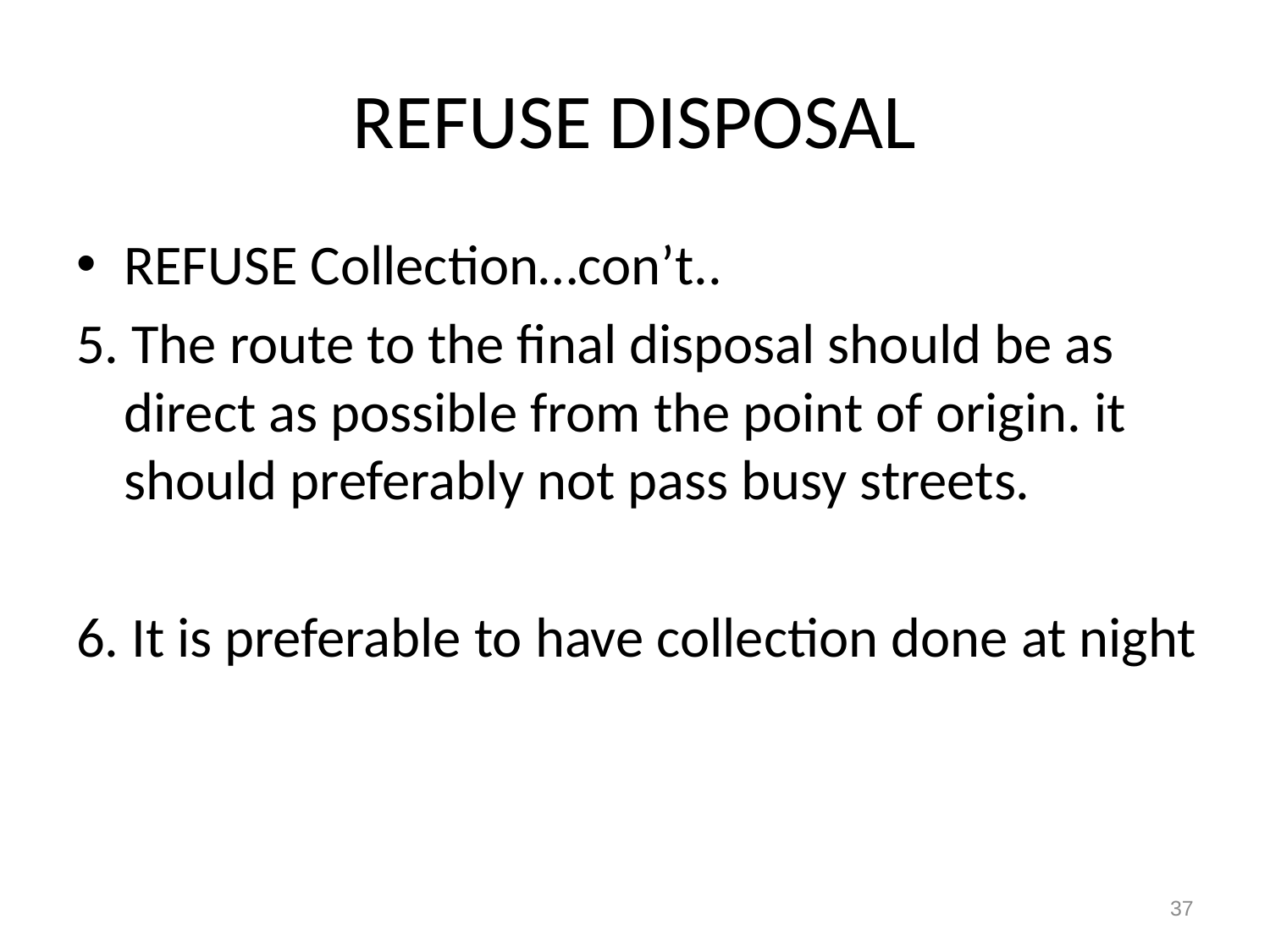

# REFUSE DISPOSAL
REFUSE Collection…con’t..
5. The route to the final disposal should be as direct as possible from the point of origin. it should preferably not pass busy streets.

6. It is preferable to have collection done at night
37